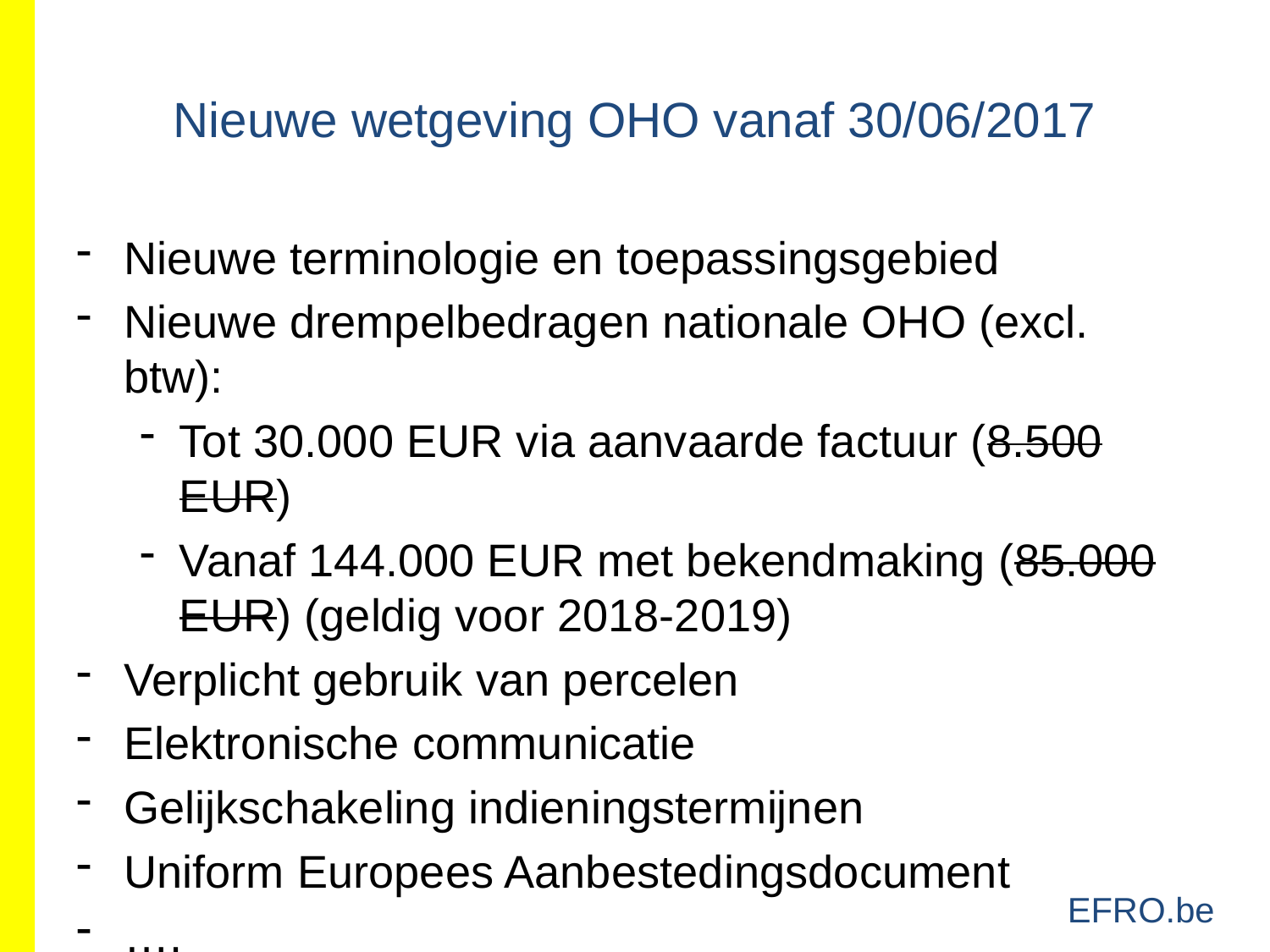

# Nieuwe wetgeving OHO vanaf 30/06/2017
Nieuwe terminologie en toepassingsgebied
Nieuwe drempelbedragen nationale OHO (excl. btw):
Tot 30.000 EUR via aanvaarde factuur (8.500 EUR)
Vanaf 144.000 EUR met bekendmaking (85.000 EUR) (geldig voor 2018-2019)
Verplicht gebruik van percelen
Elektronische communicatie
Gelijkschakeling indieningstermijnen
Uniform Europees Aanbestedingsdocument
….